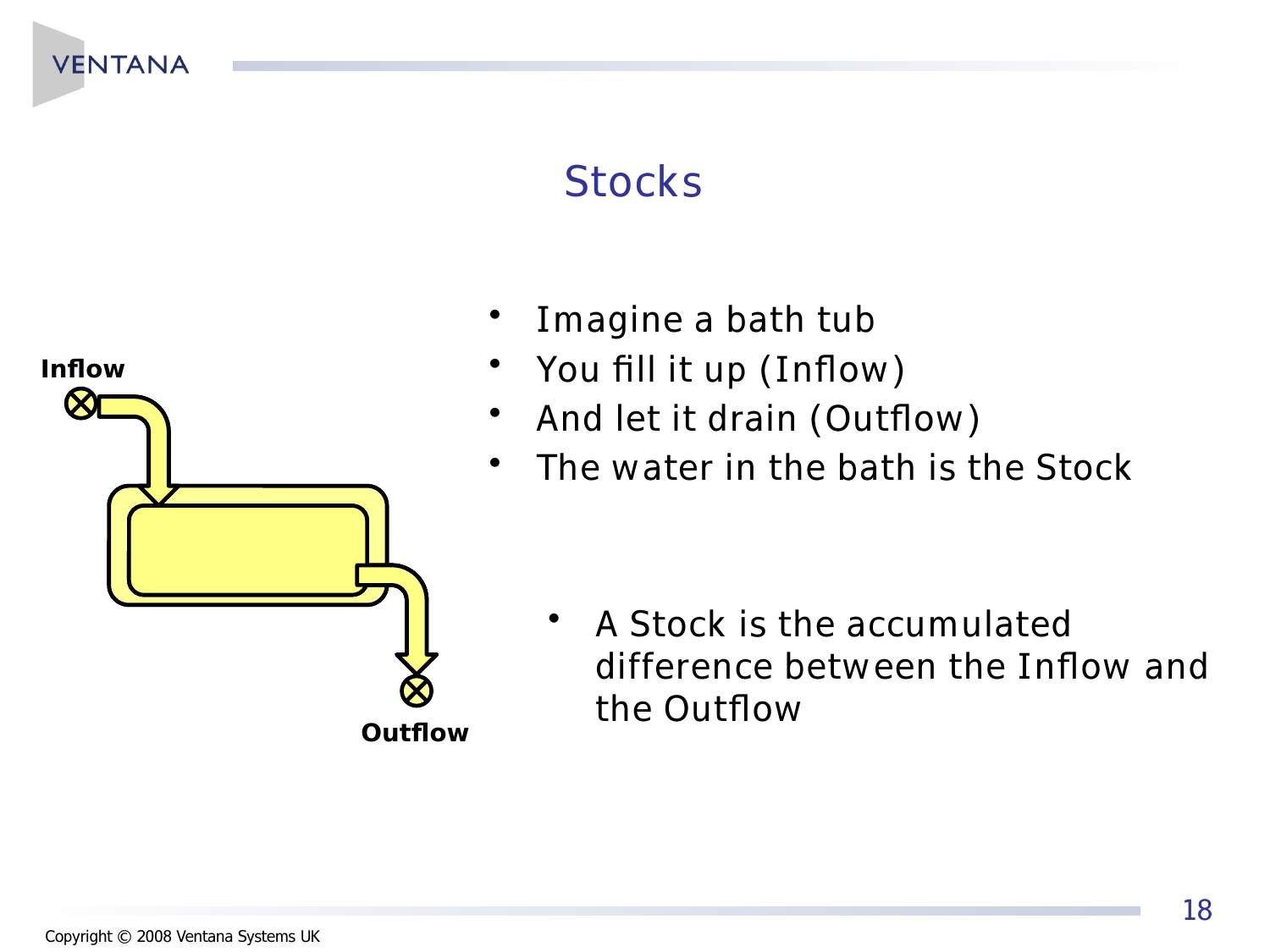

# Stocks
Imagine a bath tub
You fill it up (Inflow)
And let it drain (Outflow)
The water in the bath is the Stock
Inflow

A Stock is the accumulated difference between the Inflow and the Outflow

Outflow